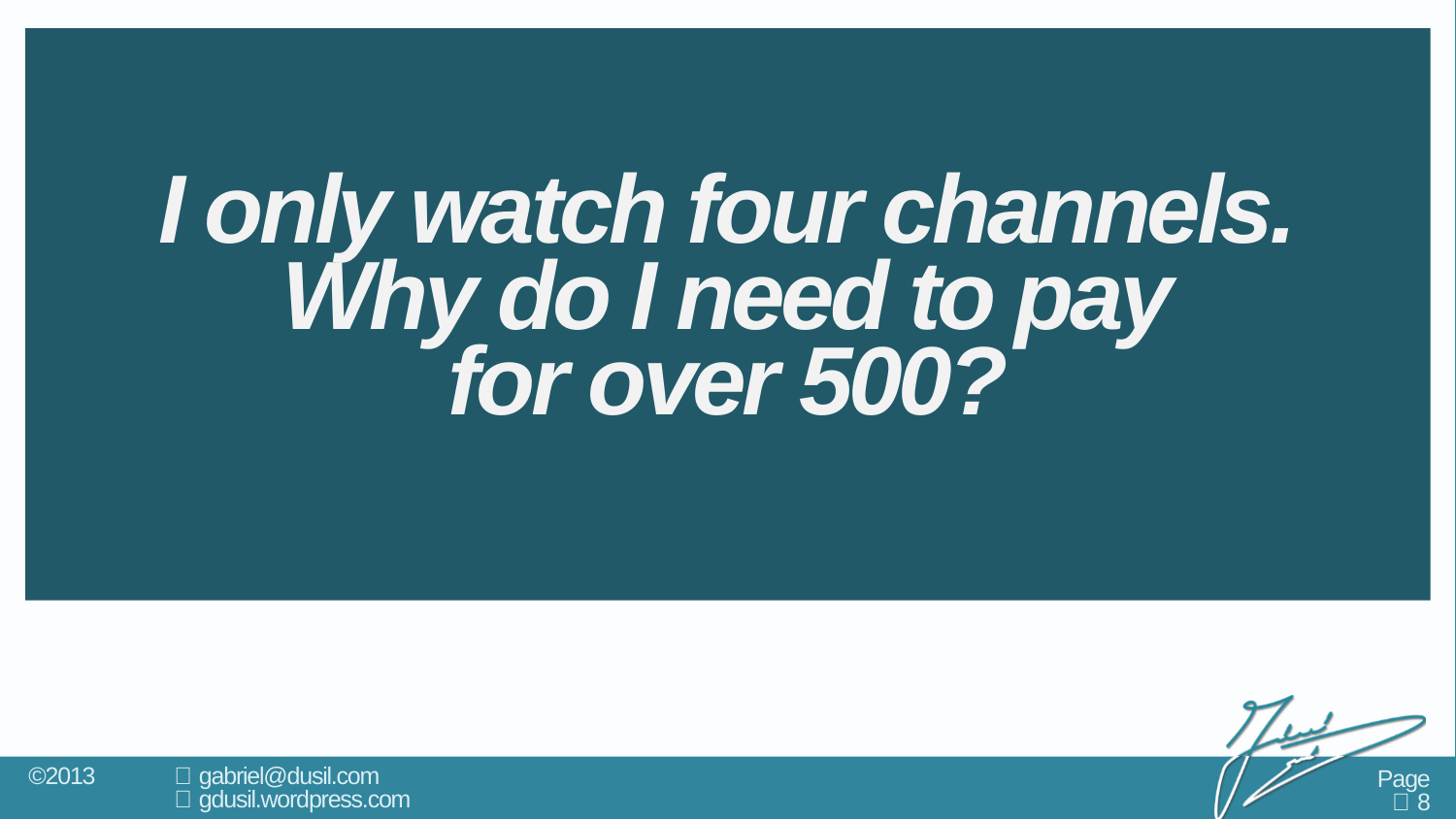

‘‘
   ’’
I only watch four channels.
Why do I need to pay
for over 500?